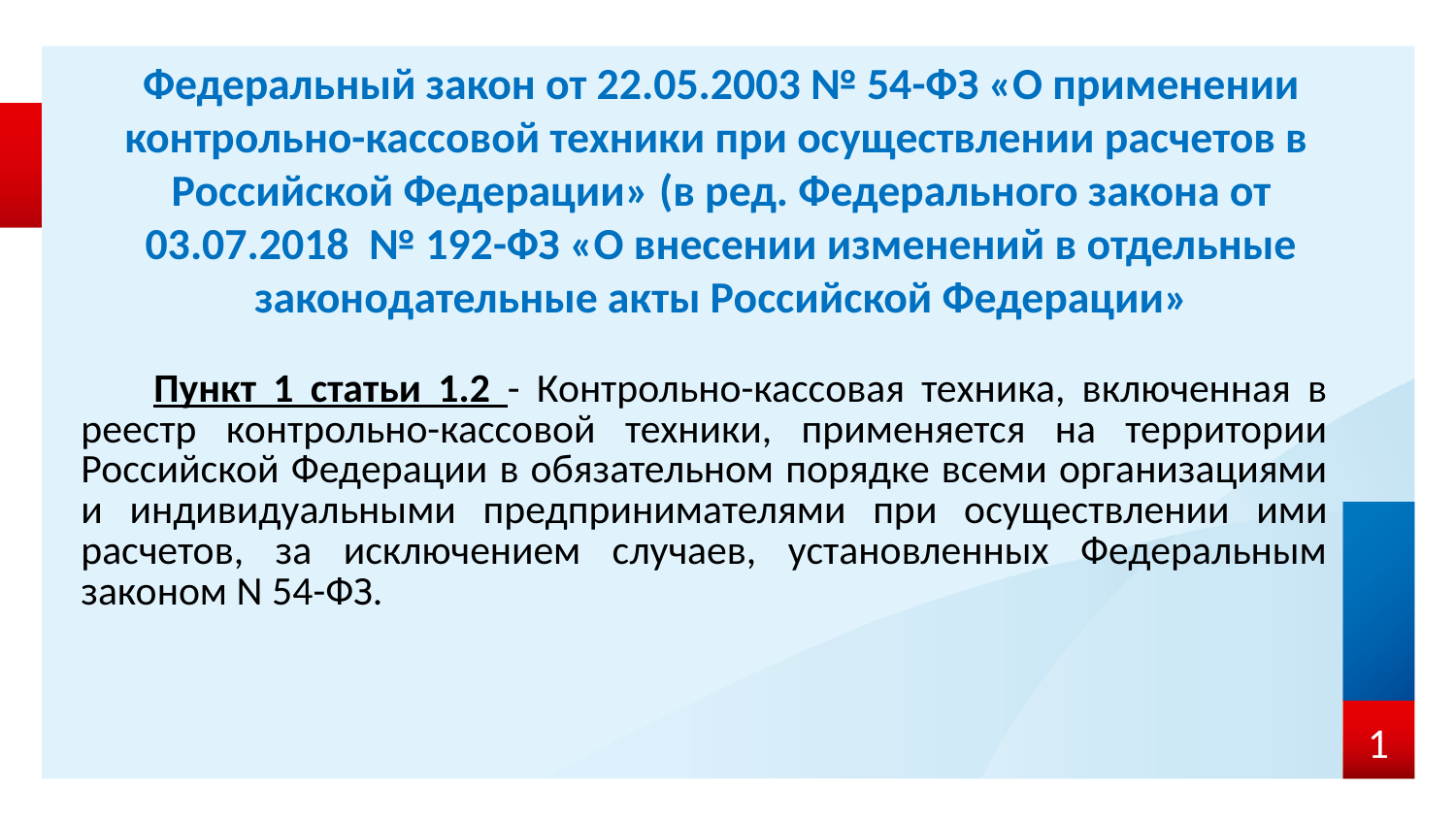

Федеральный закон от 22.05.2003 № 54-ФЗ «О применении контрольно-кассовой техники при осуществлении расчетов в  Российской Федерации» (в ред. Федерального закона от 03.07.2018  № 192-ФЗ «О внесении изменений в отдельные законодательные акты Российской Федерации»
Пункт 1 статьи 1.2 - Контрольно-кассовая техника, включенная в реестр контрольно-кассовой техники, применяется на территории Российской Федерации в обязательном порядке всеми организациями и индивидуальными предпринимателями при осуществлении ими расчетов, за исключением случаев, установленных Федеральным законом N 54-ФЗ.

1